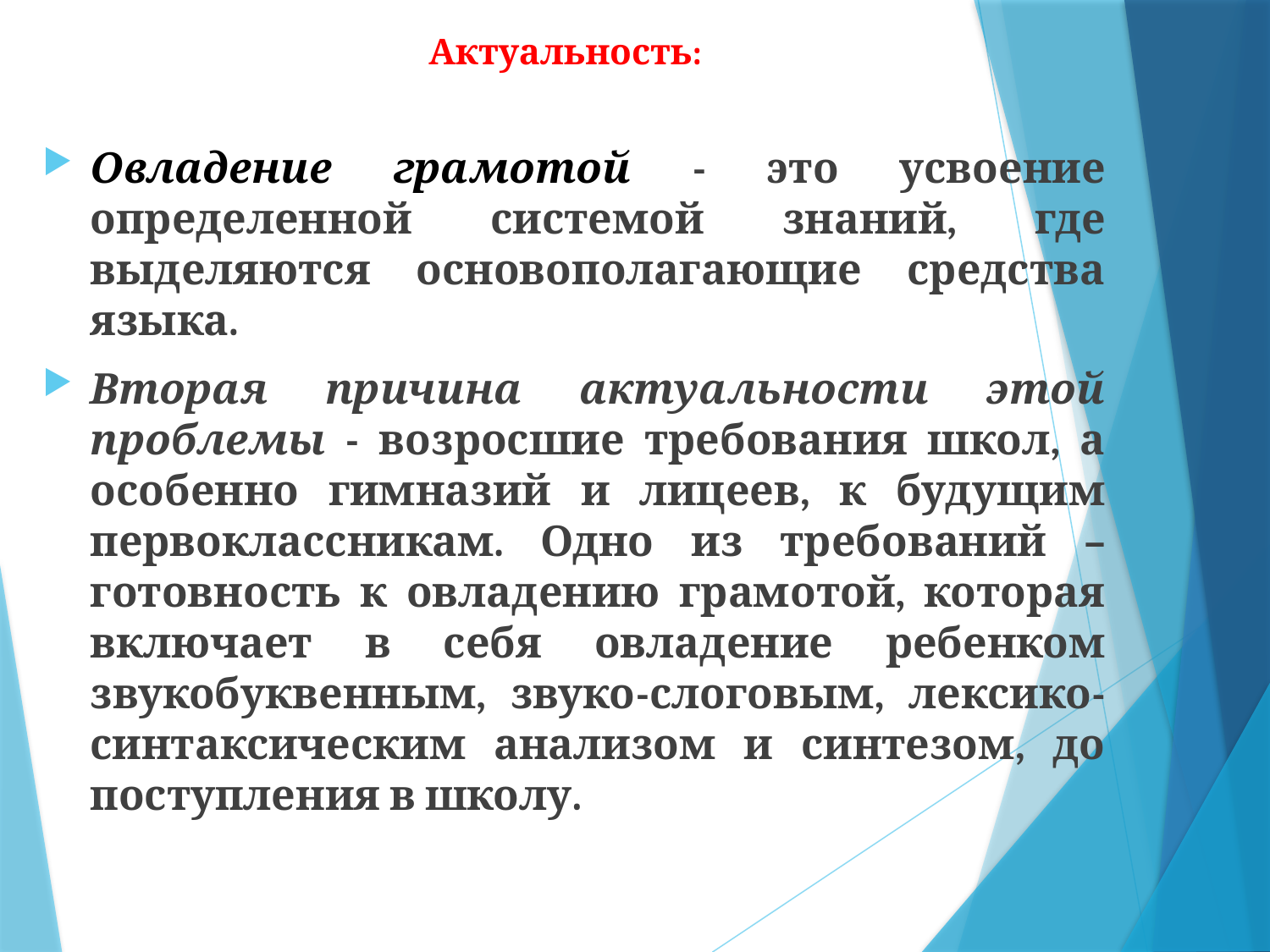

# Актуальность:
Овладение грамотой - это усвоение определенной системой знаний, где выделяются основополагающие средства языка.
Вторая причина актуальности этой проблемы - возросшие требования школ, а особенно гимназий и лицеев, к будущим первоклассникам. Одно из требований – готовность к овладению грамотой, которая включает в себя овладение ребенком звукобуквенным, звуко-слоговым, лексико-синтаксическим анализом и синтезом, до поступления в школу.